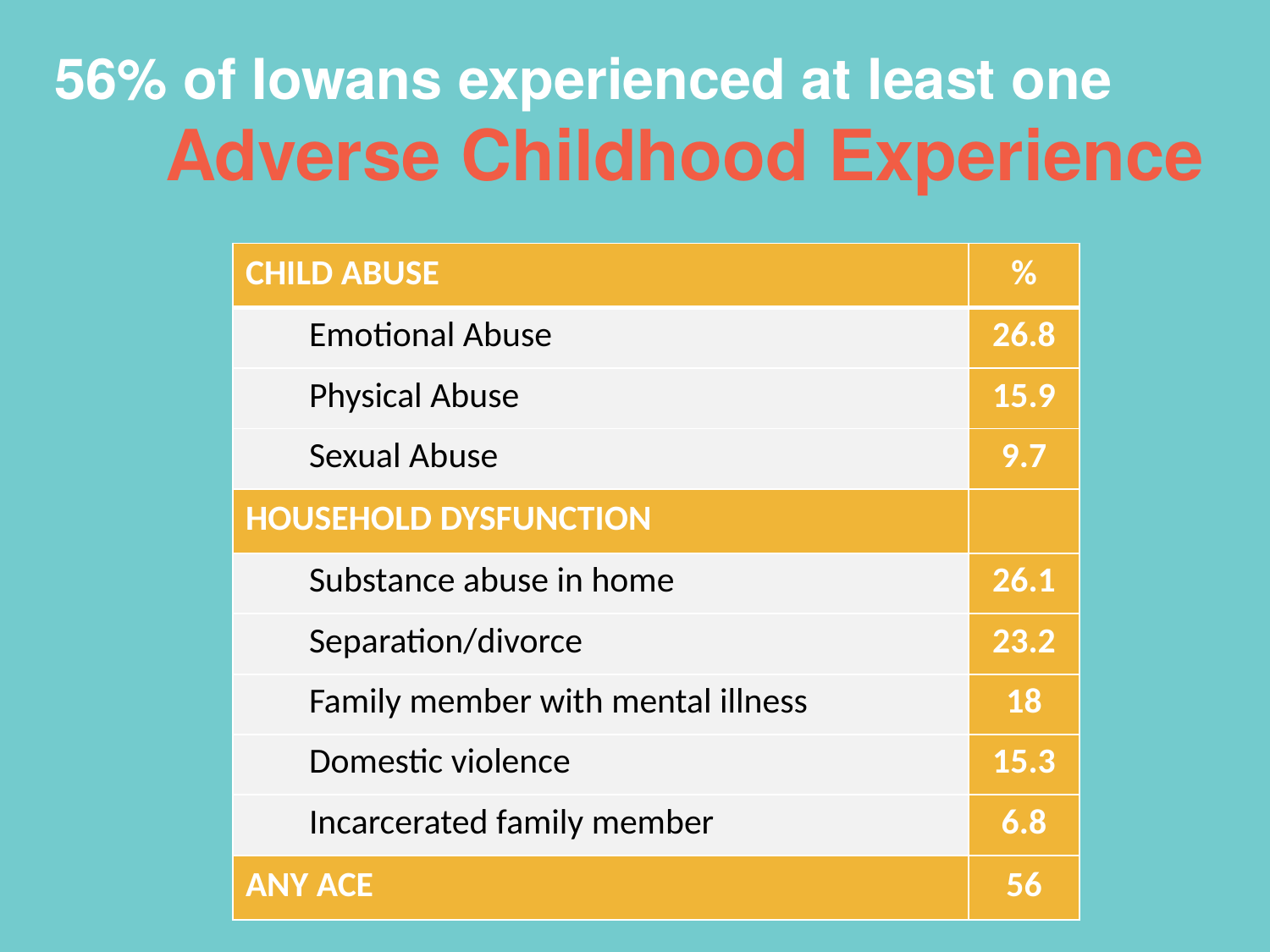

56% of Iowans experienced at least one
Adverse Childhood Experience
| CHILD ABUSE | % |
| --- | --- |
| Emotional Abuse | 26.8 |
| Physical Abuse | 15.9 |
| Sexual Abuse | 9.7 |
| HOUSEHOLD DYSFUNCTION |  |
| Substance abuse in home | 26.1 |
| Separation/divorce | 23.2 |
| Family member with mental illness | 18 |
| Domestic violence | 15.3 |
| Incarcerated family member | 6.8 |
| ANY ACE | 56 |